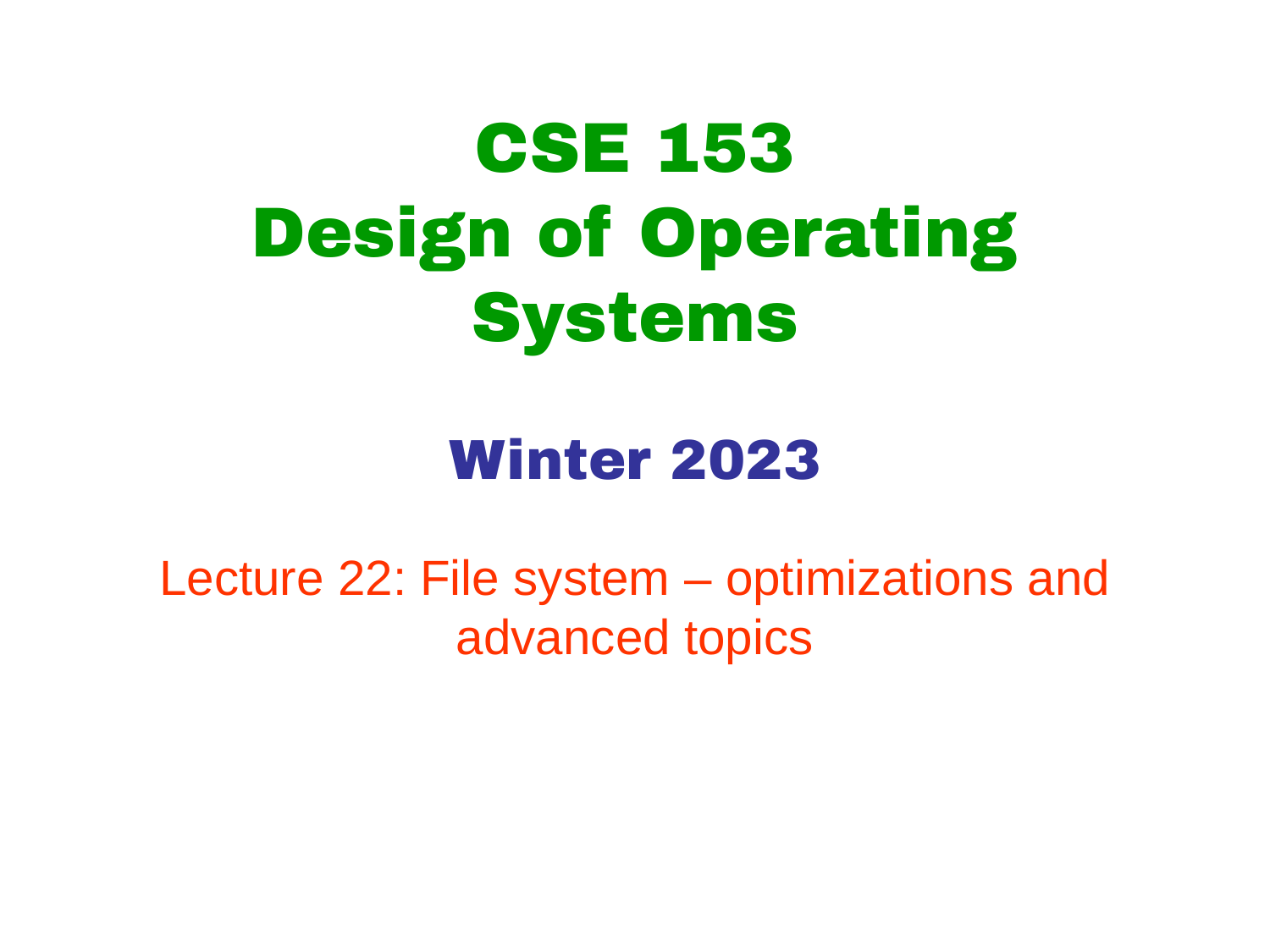

# CSE 153 Design of Operating Systems Winter 2023
Lecture 22: File system – optimizations and advanced topics